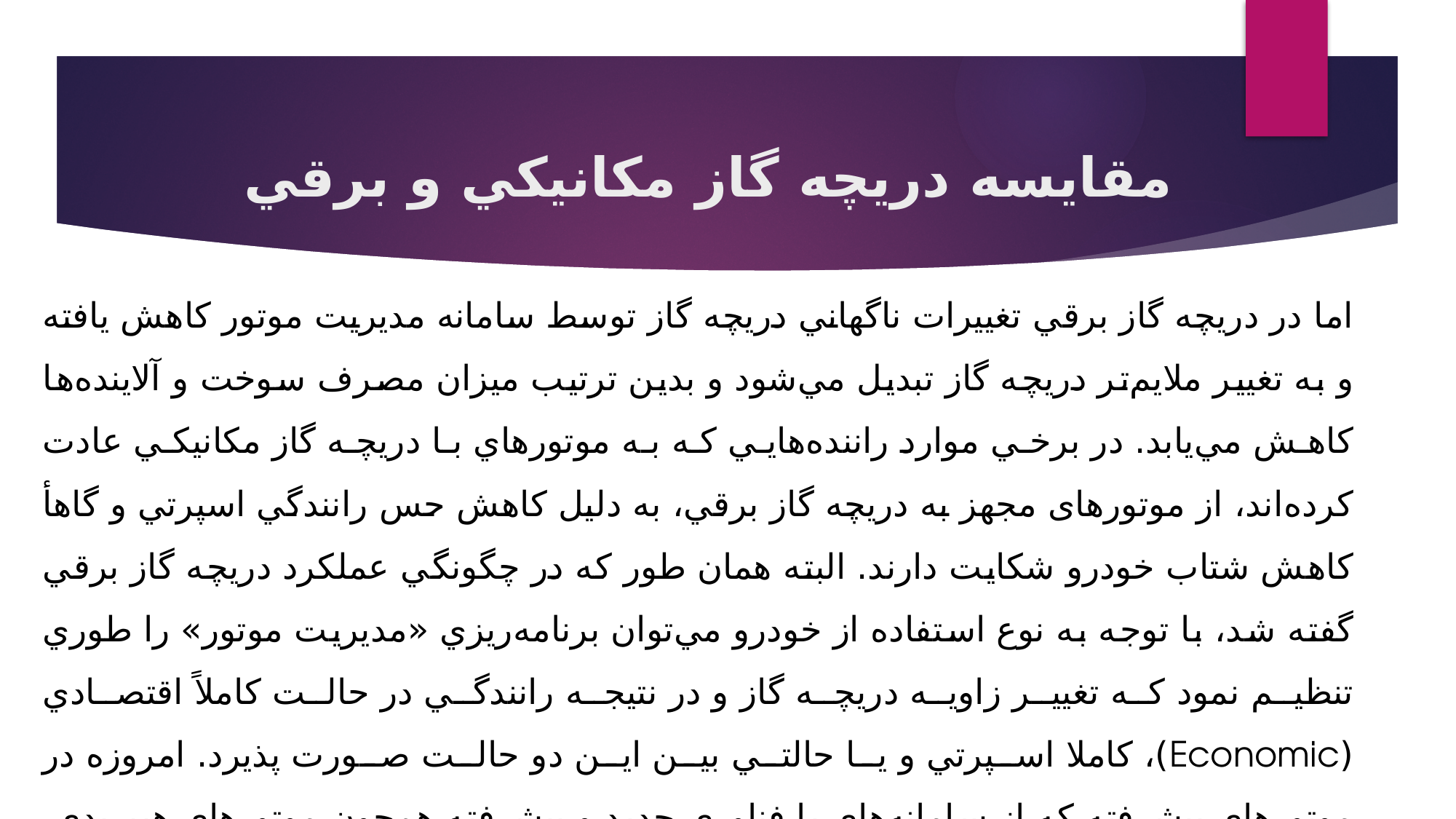

# مقايسه دريچه گاز مکانيکي و برقي
اما در دريچه گاز برقي تغييرات ناگهاني دريچه گاز توسط سامانه مديريت موتور کاهش يافته و به تغيير ملايم‌تر دريچه گاز تبديل مي‌شود و بدين ترتيب ميزان مصرف سوخت و آلاينده‌ها کاهش مي‌يابد. در برخي موارد راننده‌هايي که به موتورهاي با دريچه گاز مکانيکي عادت کرده‌اند، از موتورهای مجهز به دريچه گاز برقي، به دليل کاهش حس رانندگي اسپرتي و گاهأ کاهش شتاب خودرو شکايت دارند. البته همان طور که در چگونگي عملکرد دريچه گاز برقي گفته شد، با توجه به نوع استفاده از خودرو مي‌توان برنامه‌ريزي «مديريت موتور» را طوري تنظيم نمود که تغيير زاويه دريچه گاز و در نتيجه رانندگي در حالت کاملاً اقتصادي (Economic)، کاملا اسپرتي و يا حالتي بين اين دو حالت صورت پذيرد. امروزه در موتورهاي پيشرفته که از سامانه‌هاي با فناوري جديد و پيشرفته همچون موتورهاي هيبريدي، «سيستم پاشش مستقيم سوخت» و کنترل سرعت کروز بهره می‌برند، استفاده از دريچه گاز برقي کاملاً ضروري است. همچنين به دليل نبود سيم و کابل، دريچه گاز برقي جمع و جورتر بوده و جانمايي مناسب‌تري نسبت به دريچه گاز مکانيکي دارد.